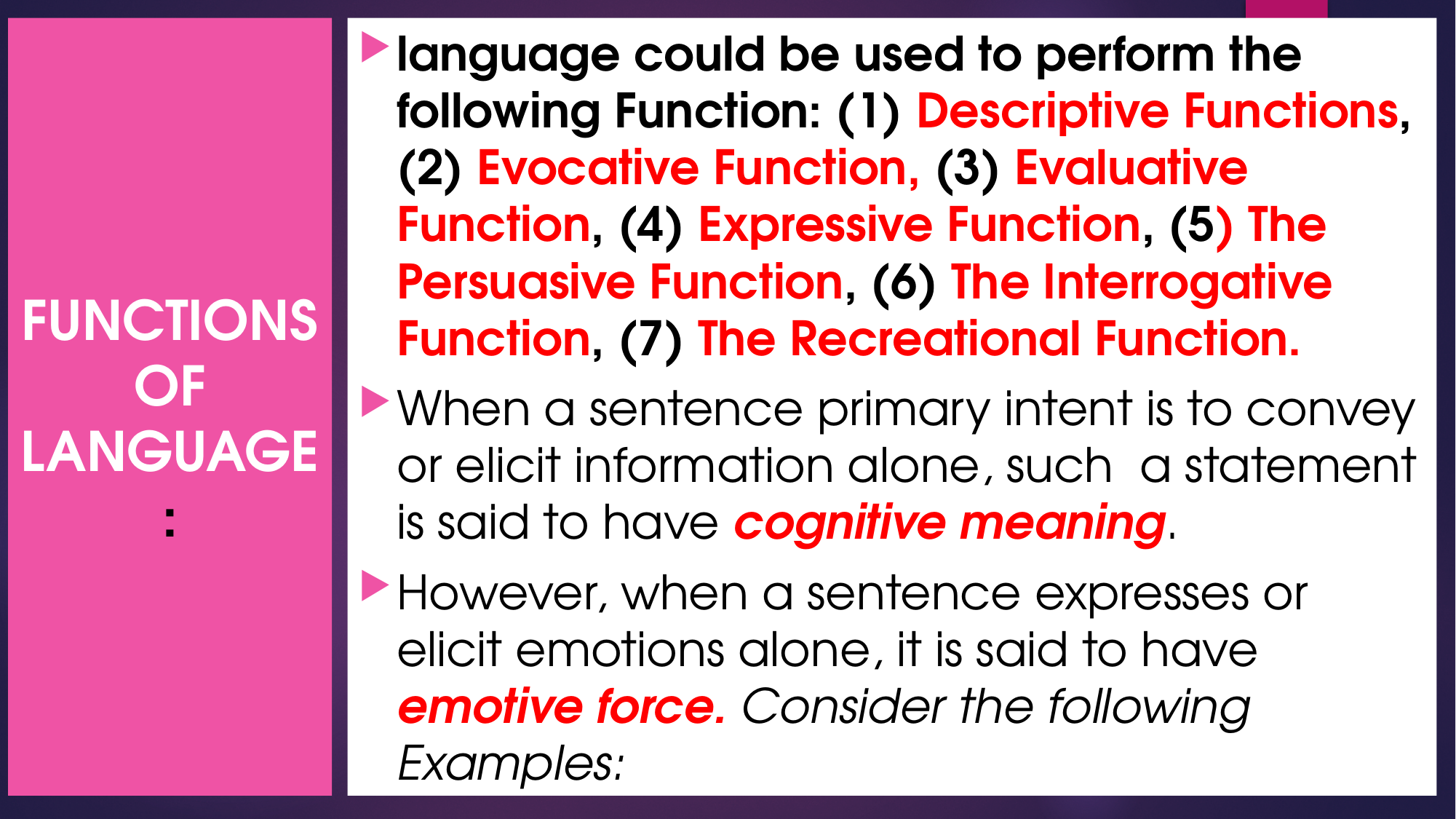

FUNCTIONS OF LANGUAGE:
language could be used to perform the following Function: (1) Descriptive Functions, (2) Evocative Function, (3) Evaluative Function, (4) Expressive Function, (5) The Persuasive Function, (6) The Interrogative Function, (7) The Recreational Function.
When a sentence primary intent is to convey or elicit information alone, such  a statement is said to have cognitive meaning.
However, when a sentence expresses or elicit emotions alone, it is said to have emotive force. Consider the following Examples: